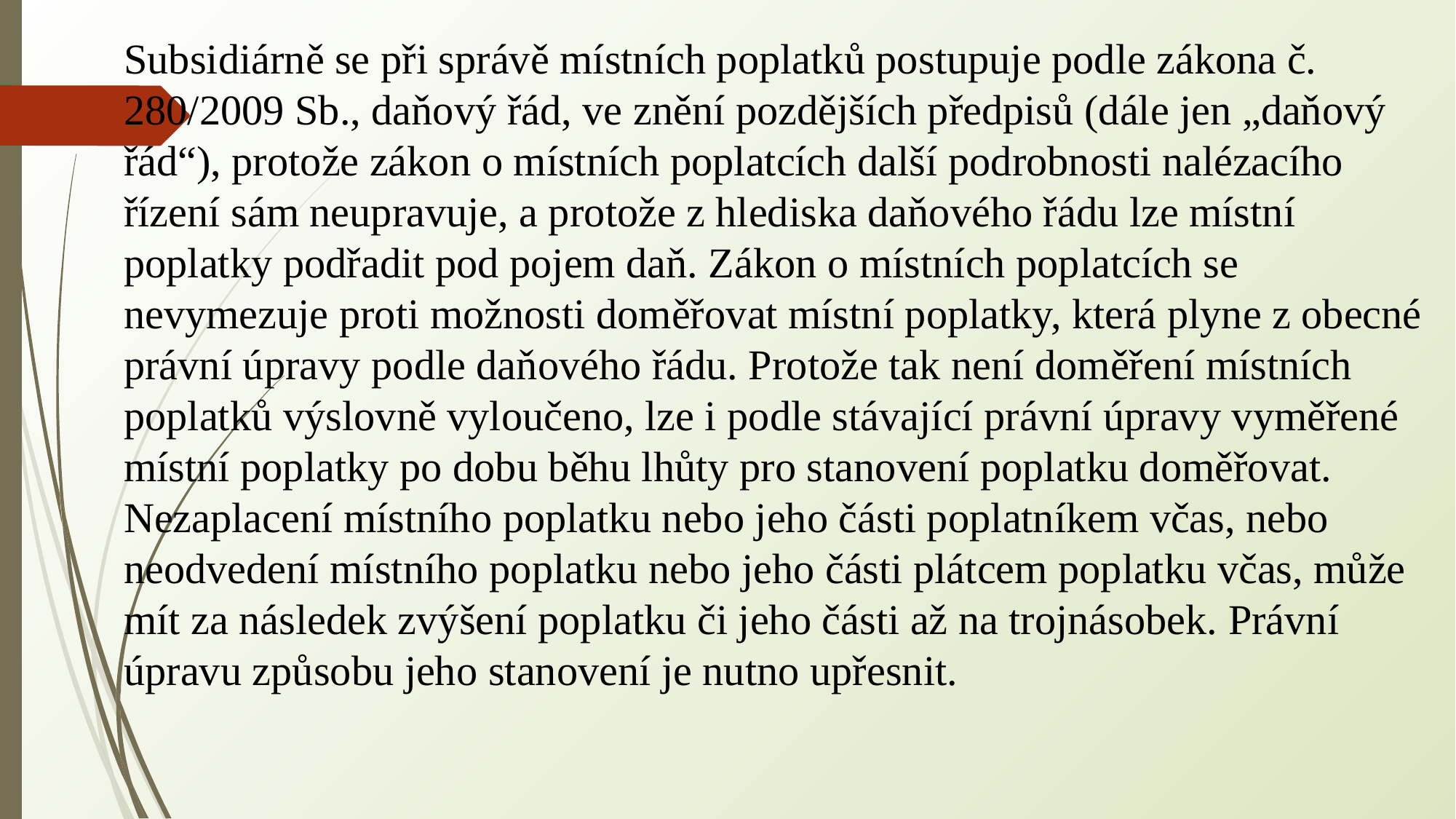

Subsidiárně se při správě místních poplatků postupuje podle zákona č. 280/2009 Sb., daňový řád, ve znění pozdějších předpisů (dále jen „daňový řád“), protože zákon o místních poplatcích další podrobnosti nalézacího řízení sám neupravuje, a protože z hlediska daňového řádu lze místní poplatky podřadit pod pojem daň. Zákon o místních poplatcích se nevymezuje proti možnosti doměřovat místní poplatky, která plyne z obecné právní úpravy podle daňového řádu. Protože tak není doměření místních poplatků výslovně vyloučeno, lze i podle stávající právní úpravy vyměřené místní poplatky po dobu běhu lhůty pro stanovení poplatku doměřovat.
Nezaplacení místního poplatku nebo jeho části poplatníkem včas, nebo neodvedení místního poplatku nebo jeho části plátcem poplatku včas, může mít za následek zvýšení poplatku či jeho části až na trojnásobek. Právní úpravu způsobu jeho stanovení je nutno upřesnit.